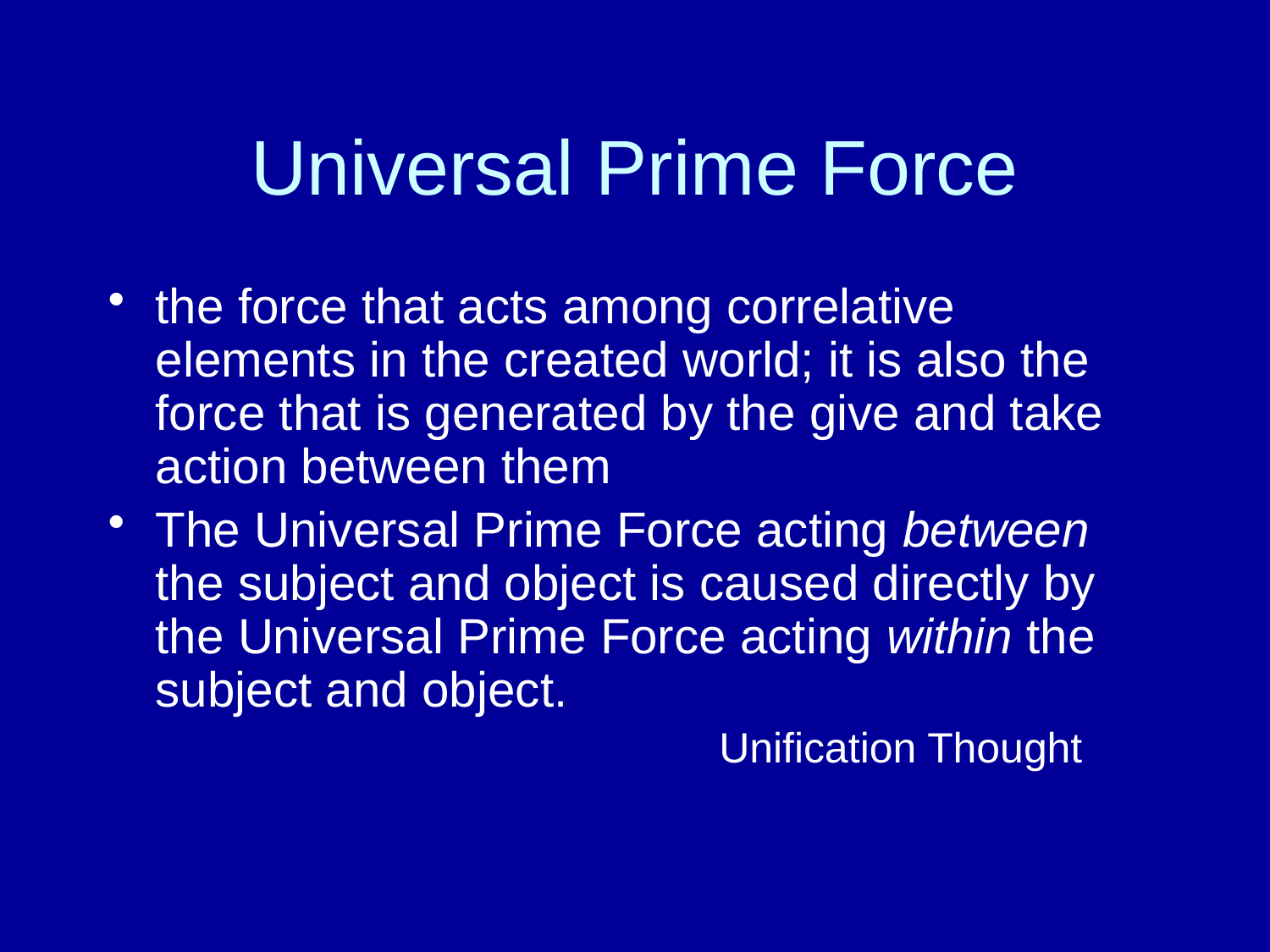

# Universal Prime Force
the force that acts among correlative elements in the created world; it is also the force that is generated by the give and take action between them
The Universal Prime Force acting between the subject and object is caused directly by the Universal Prime Force acting within the subject and object.
					Unification Thought